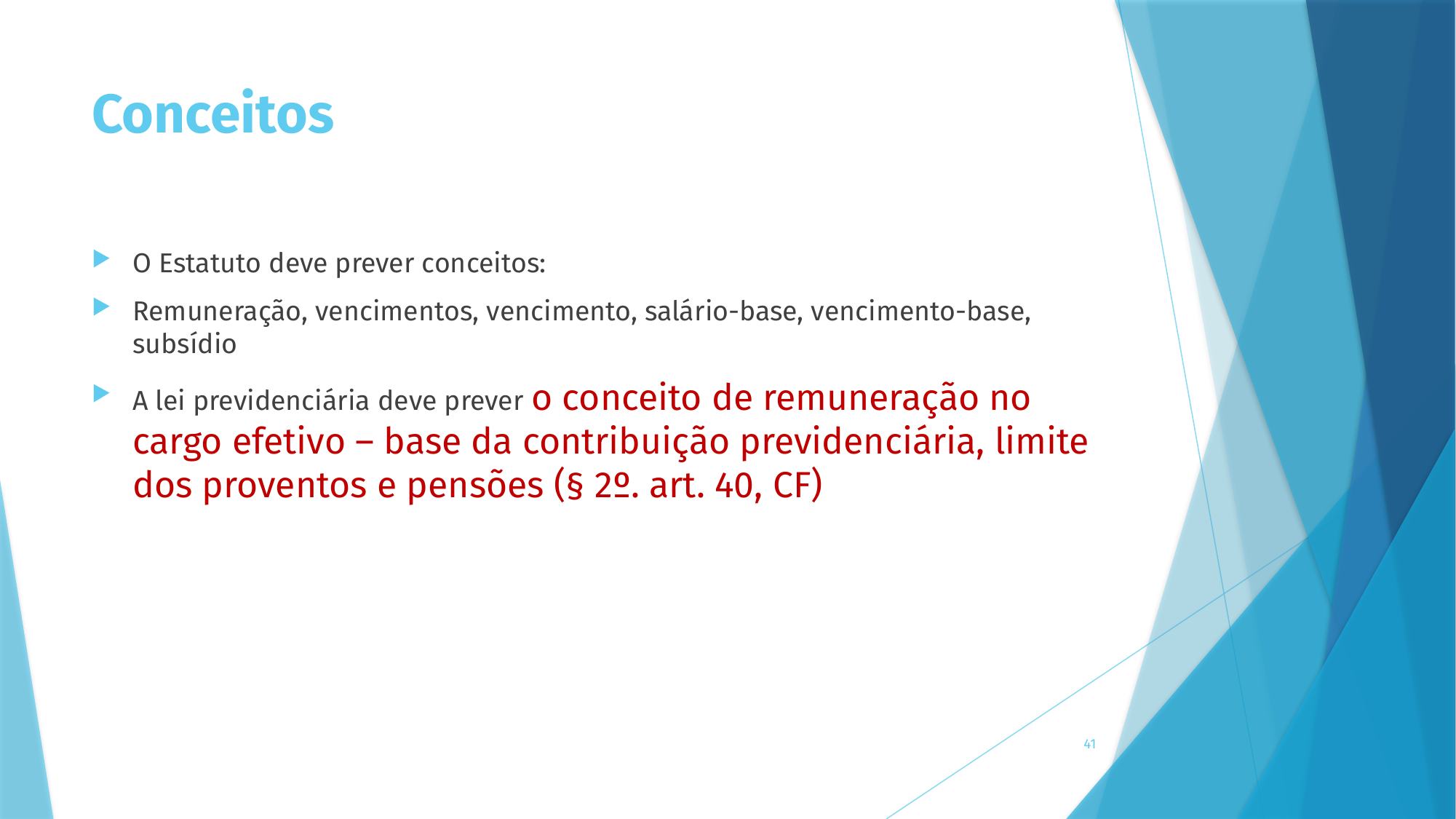

# Conceitos

O Estatuto deve prever conceitos:
Remuneração, vencimentos, vencimento, salário-base, vencimento-base, subsídio
A lei previdenciária deve prever o conceito de remuneração no cargo efetivo – base da contribuição previdenciária, limite dos proventos e pensões (§ 2º. art. 40, CF)
41